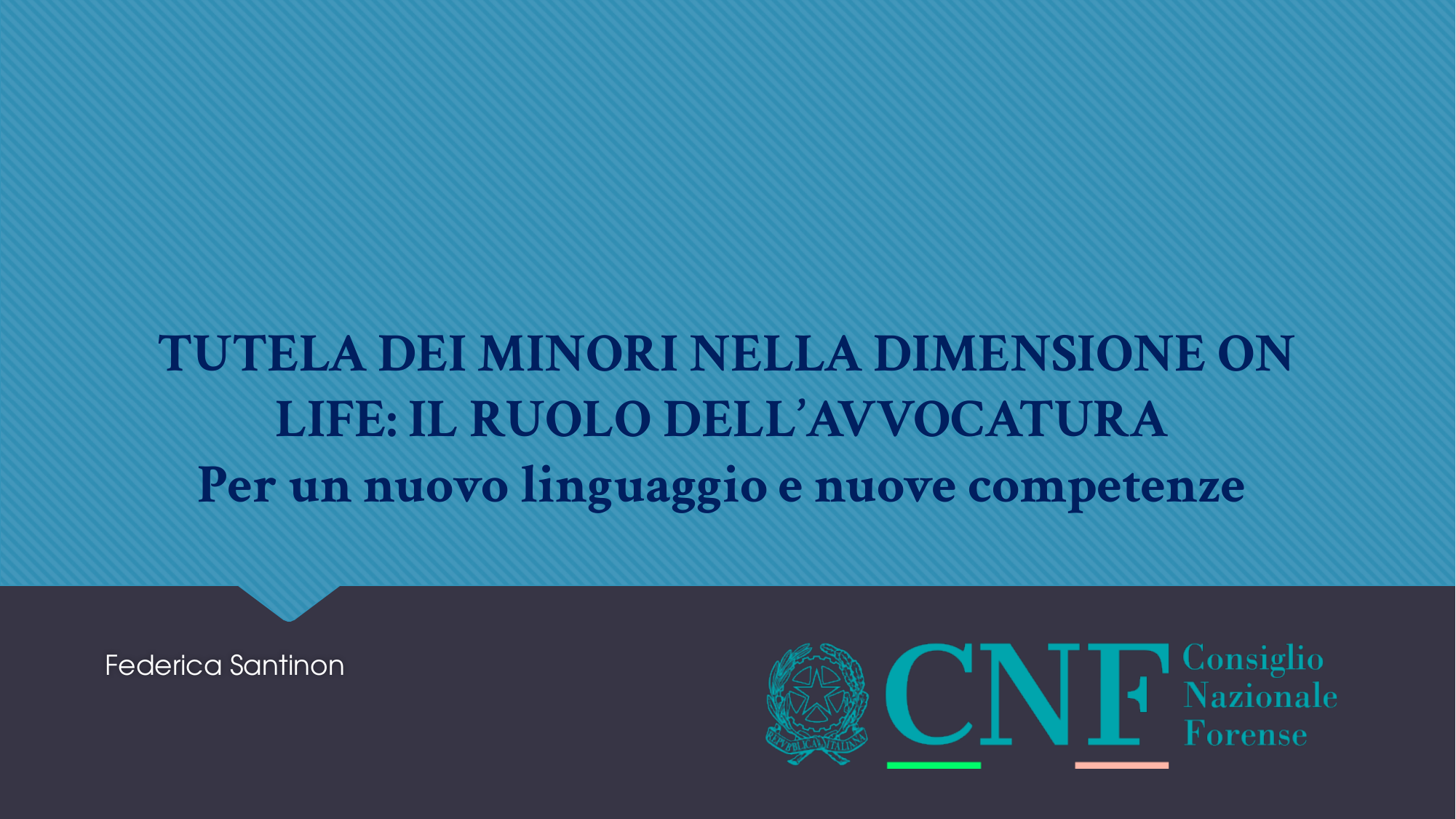

#
TUTELA DEI MINORI NELLA DIMENSIONE ON LIFE: IL RUOLO DELL’AVVOCATURA
Per un nuovo linguaggio e nuove competenze

Federica Santinon